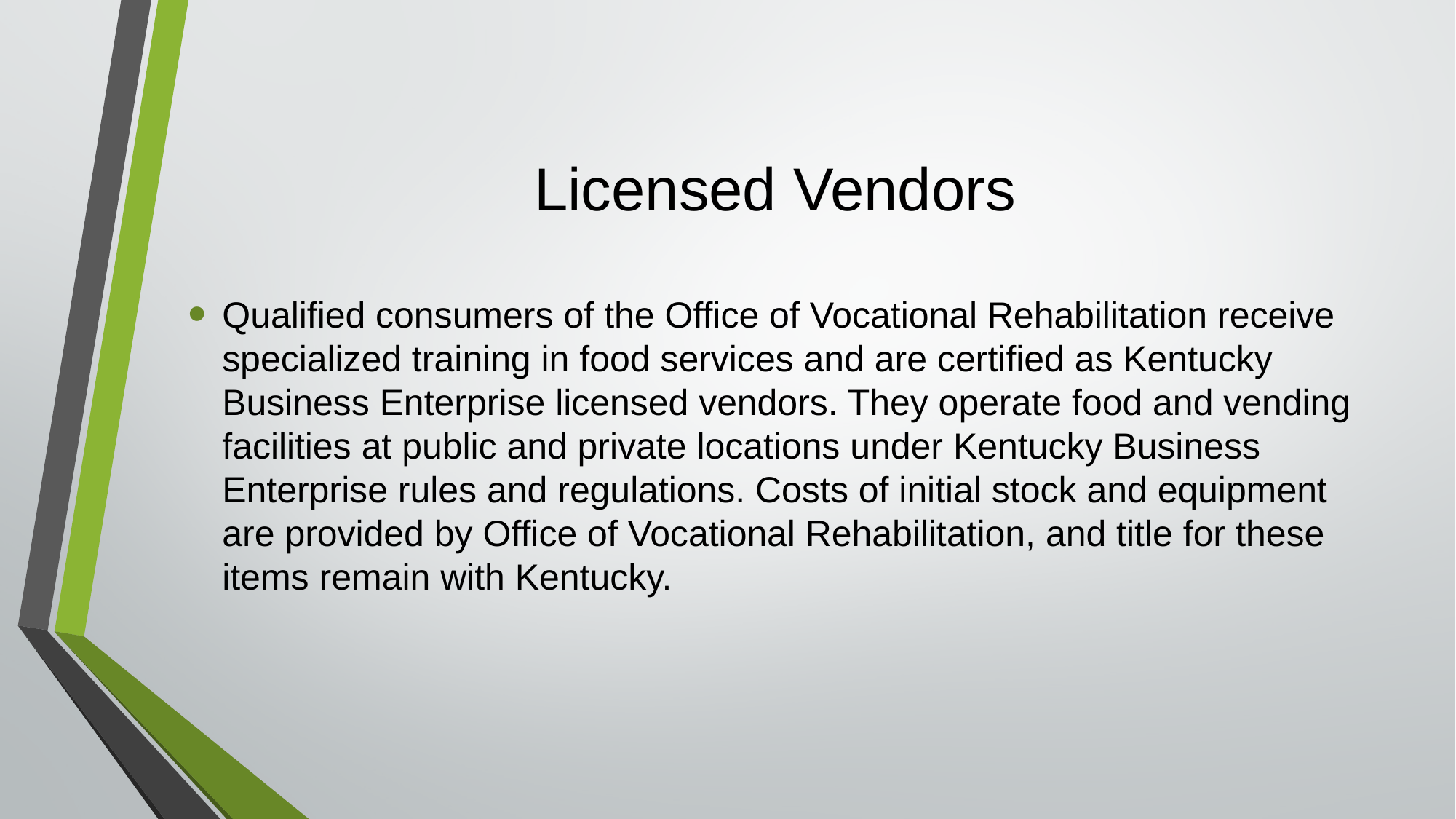

# Licensed Vendors
Qualified consumers of the Office of Vocational Rehabilitation receive specialized training in food services and are certified as Kentucky Business Enterprise licensed vendors. They operate food and vending facilities at public and private locations under Kentucky Business Enterprise rules and regulations. Costs of initial stock and equipment are provided by Office of Vocational Rehabilitation, and title for these items remain with Kentucky.